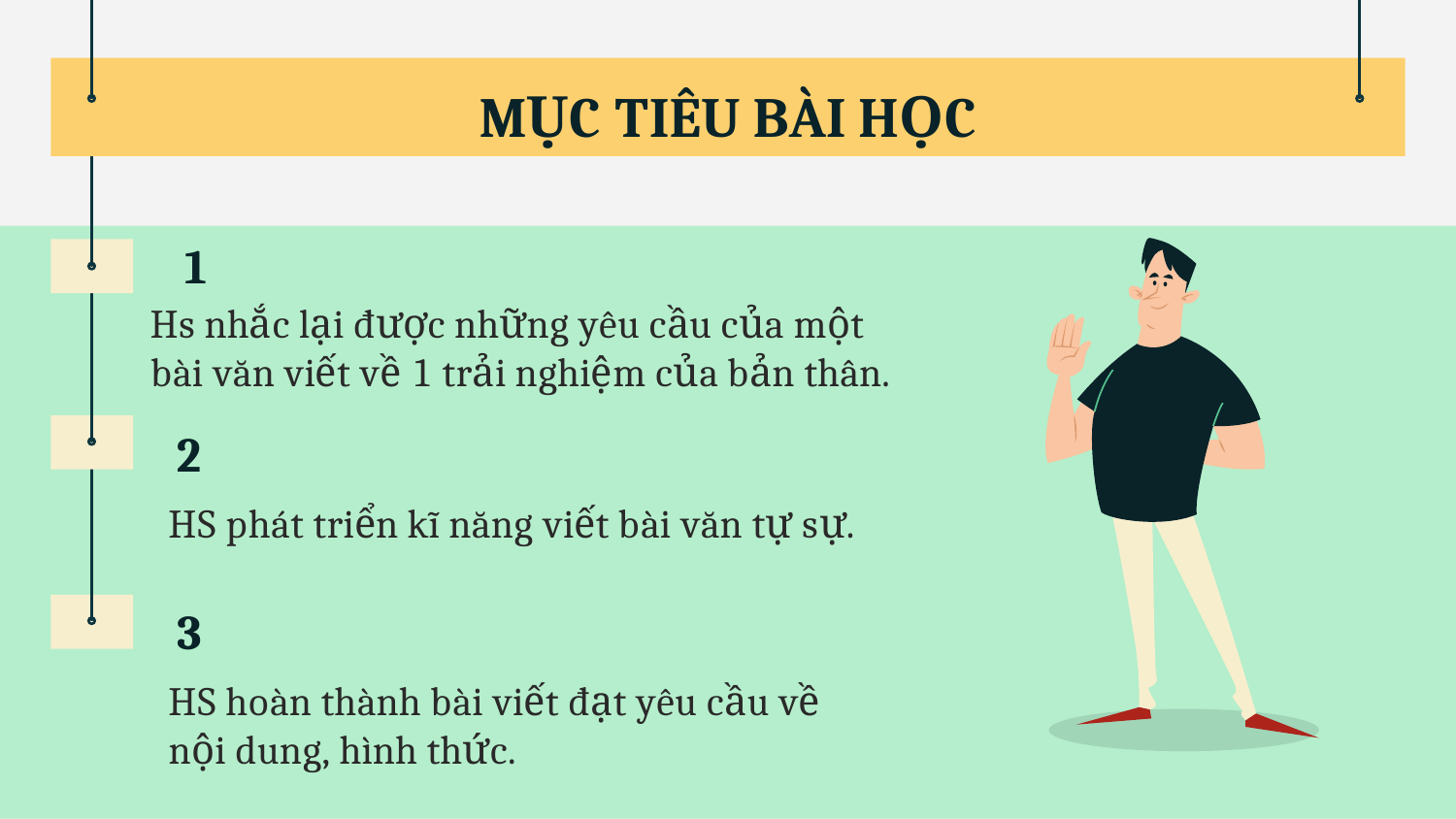

# MỤC TIÊU BÀI HỌC

1

Hs nhắc lại được những yêu cầu của một bài văn viết về 1 trải nghiệm của bản thân.
2

HS phát triển kĩ năng viết bài văn tự sự.
3
HS hoàn thành bài viết đạt yêu cầu về nội dung, hình thức.